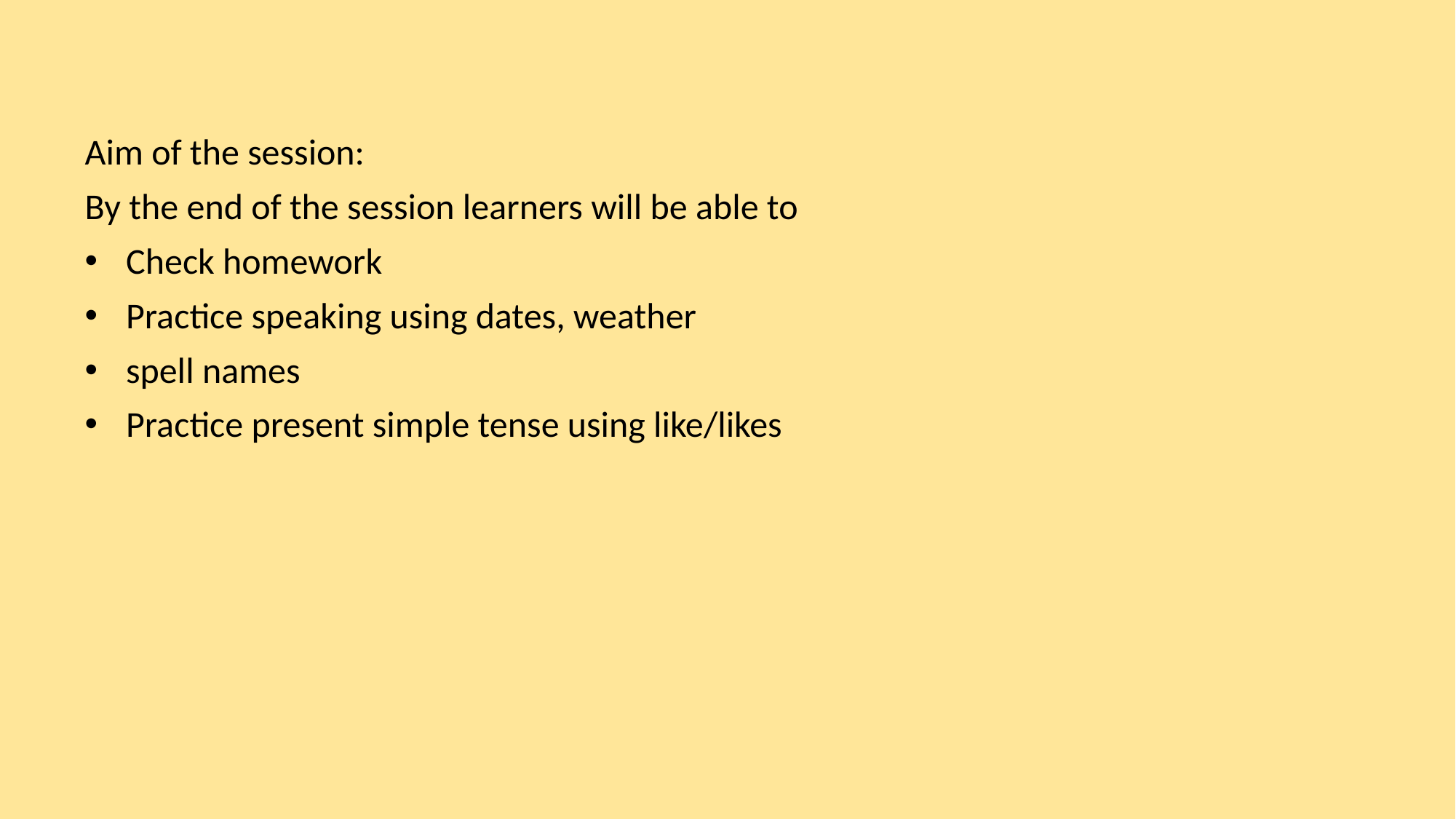

#
Aim of the session:
By the end of the session learners will be able to
Check homework
Practice speaking using dates, weather
spell names
Practice present simple tense using like/likes